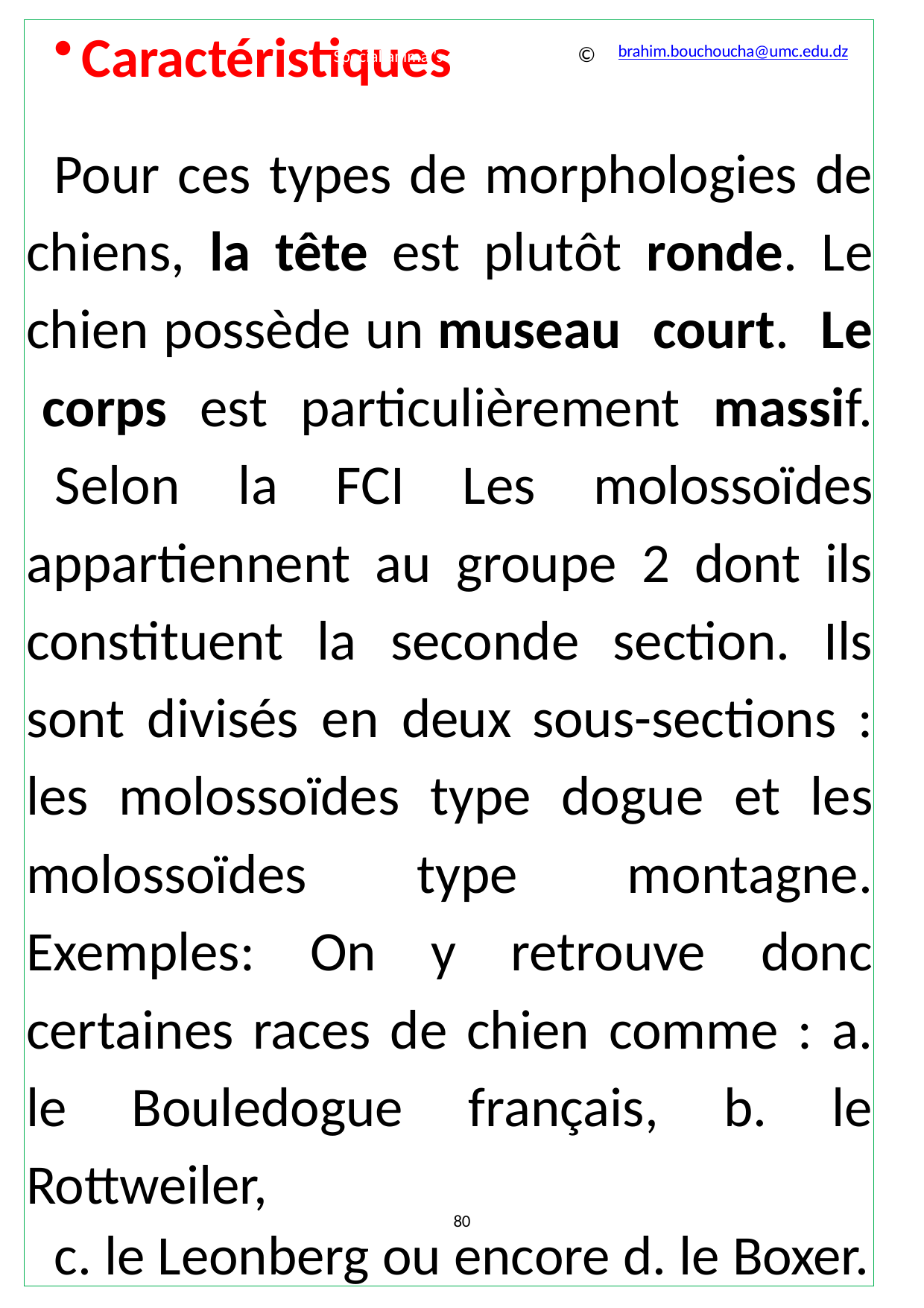

Caractéristiques

Pour ces types de morphologies de chiens, la tête est plutôt ronde. Le chien possède un museau  court.  Le  corps  est  particulièrement  massif.  Selon  la  FCI  Les  molossoïdes appartiennent au groupe 2 dont ils constituent la seconde section. Ils sont divisés en deux sous-sections : les molossoïdes type dogue et les molossoïdes type montagne. Exemples: On y retrouve donc certaines races de chien comme : a. le Bouledogue français, b. le Rottweiler,
c. le Leonberg ou encore d. le Boxer.
Special animal’s ethnology courses ©
brahim.bouchoucha@umc.edu.dz
2024-2025 ISV-KHROUB
80